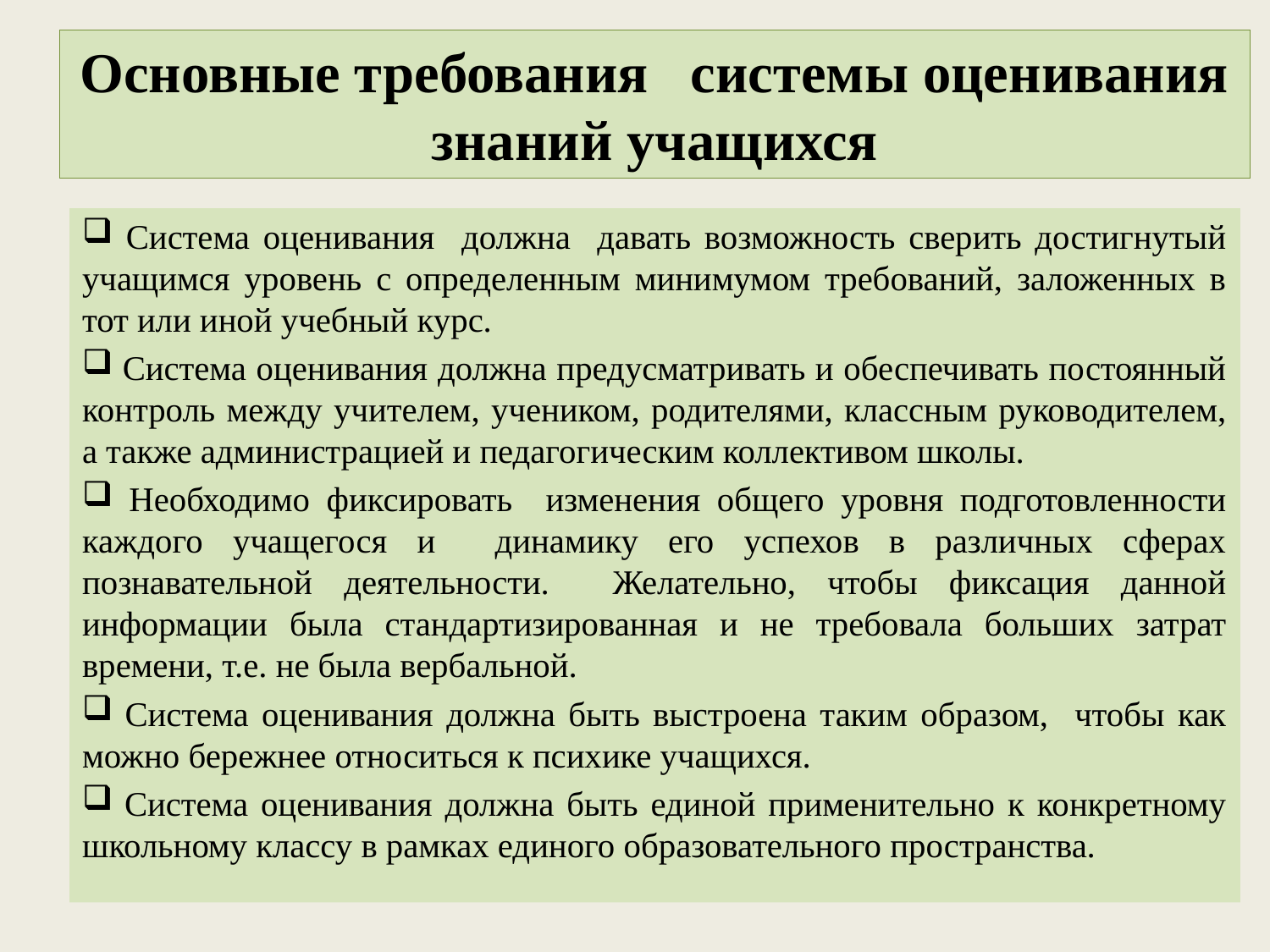

# Основные требования   системы оценивания знаний учащихся
 Система оценивания  должна  давать возможность сверить достигнутый учащимся уровень с определенным минимумом требований, заложенных в тот или иной учебный курс.
 Система оценивания должна предусматривать и обеспечивать постоянный контроль между учителем, учеником, родителями, классным руководителем, а также администрацией и педагогическим коллективом школы.
 Необходимо фиксировать  изменения общего уровня подготовленности каждого учащегося и  динамику его успехов в различных сферах познавательной деятельности.  Желательно, чтобы фиксация данной информации была стандартизированная и не требовала больших затрат времени, т.е. не была вербальной.
 Система оценивания должна быть выстроена таким образом,  чтобы как можно бережнее относиться к психике учащихся.
 Система оценивания должна быть единой применительно к конкретному школьному классу в рамках единого образовательного пространства.